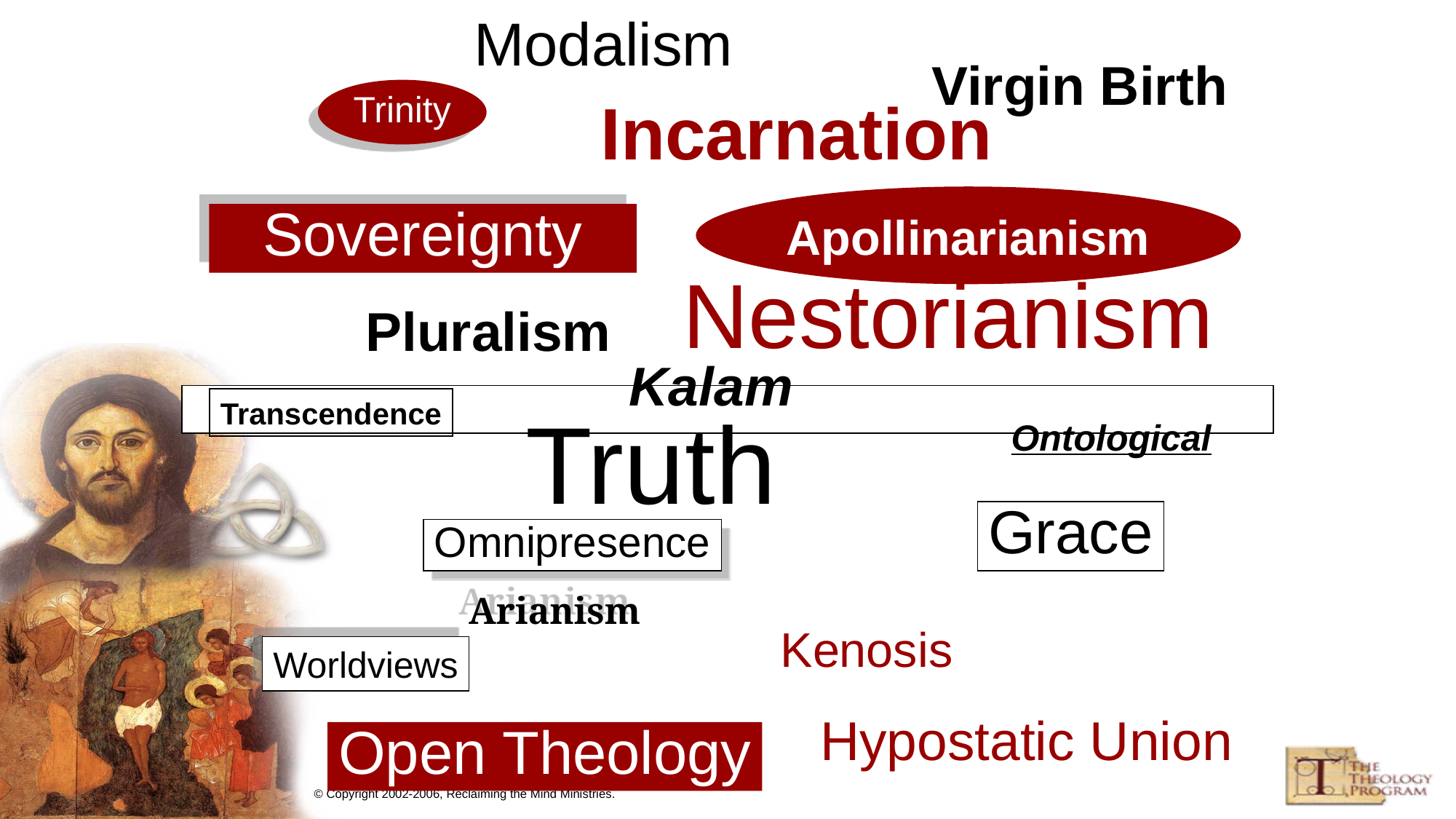

Modalism
Virgin Birth
Trinity
Incarnation
Apollinarianism
Sovereignty
Nestorianism
Pluralism
Kalam

Transcendence
Ontological
Truth
Grace
Omnipresence
Arianism
Kenosis
Worldviews
Hypostatic Union
Open Theology
© Copyright 2002-2006, Reclaiming the Mind Ministries.